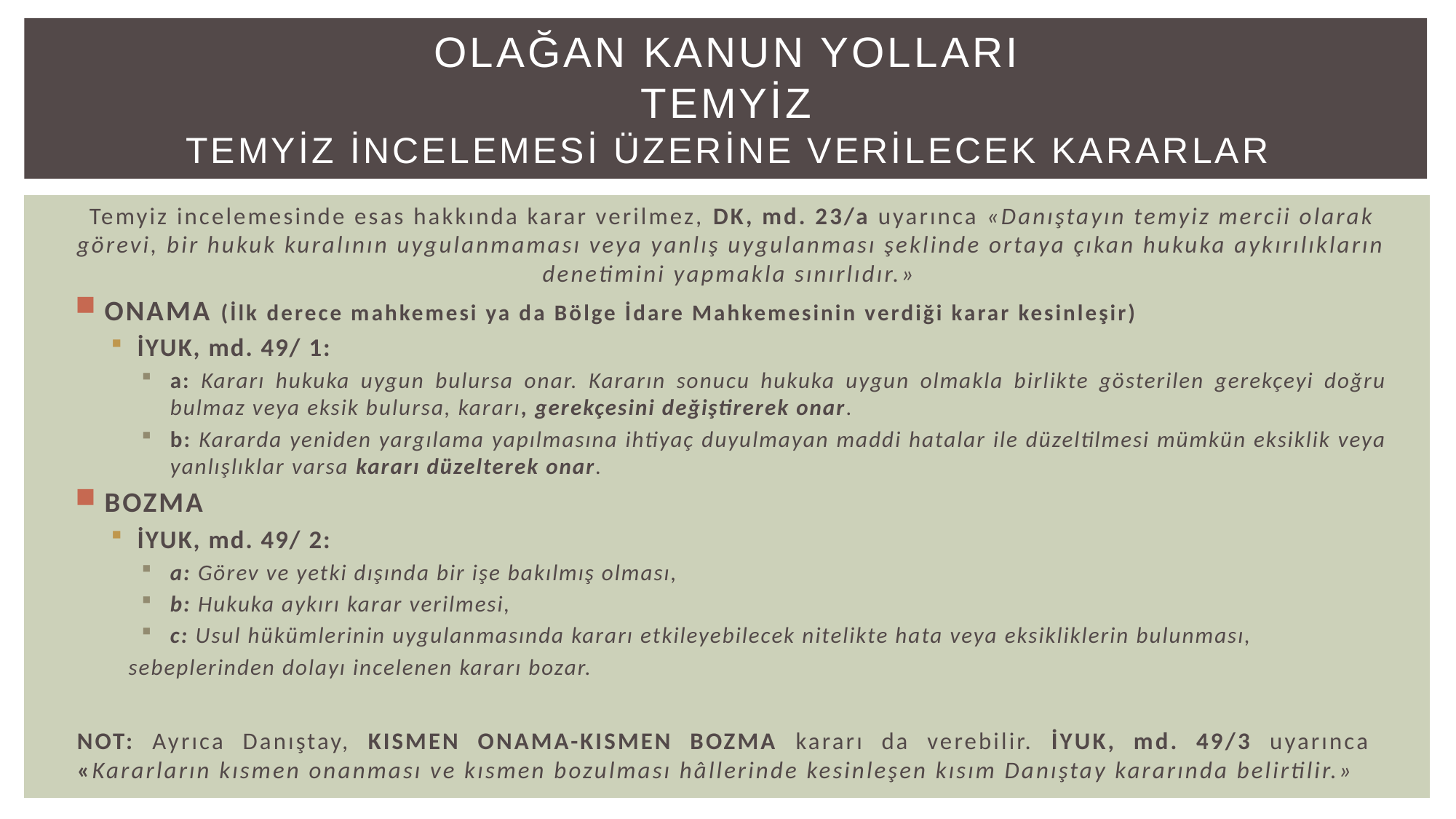

# OLAĞAN Kanun YOLLARI TEMYİZ Temyiz incelemesi üzerine verilecek kararlar
Temyiz incelemesinde esas hakkında karar verilmez, DK, md. 23/a uyarınca «Danıştayın temyiz mercii olarak görevi, bir hukuk kuralının uygulanmaması veya yanlış uygulanması şeklinde ortaya çıkan hukuka aykırılıkların denetimini yapmakla sınırlıdır.»
ONAMA (İlk derece mahkemesi ya da Bölge İdare Mahkemesinin verdiği karar kesinleşir)
İYUK, md. 49/ 1:
a: Kararı hukuka uygun bulursa onar. Kararın sonucu hukuka uygun olmakla birlikte gösterilen gerekçeyi doğru bulmaz veya eksik bulursa, kararı, gerekçesini değiştirerek onar.
b: Kararda yeniden yargılama yapılmasına ihtiyaç duyulmayan maddi hatalar ile düzeltilmesi mümkün eksiklik veya yanlışlıklar varsa kararı düzelterek onar.
BOZMA
İYUK, md. 49/ 2:
a: Görev ve yetki dışında bir işe bakılmış olması,
b: Hukuka aykırı karar verilmesi,
c: Usul hükümlerinin uygulanmasında kararı etkileyebilecek nitelikte hata veya eksikliklerin bulunması,
	  sebeplerinden dolayı incelenen kararı bozar.

NOT: Ayrıca Danıştay, KISMEN ONAMA-KISMEN BOZMA kararı da verebilir. İYUK, md. 49/3 uyarınca  «Kararların kısmen onanması ve kısmen bozulması hâllerinde kesinleşen kısım Danıştay kararında belirtilir.»